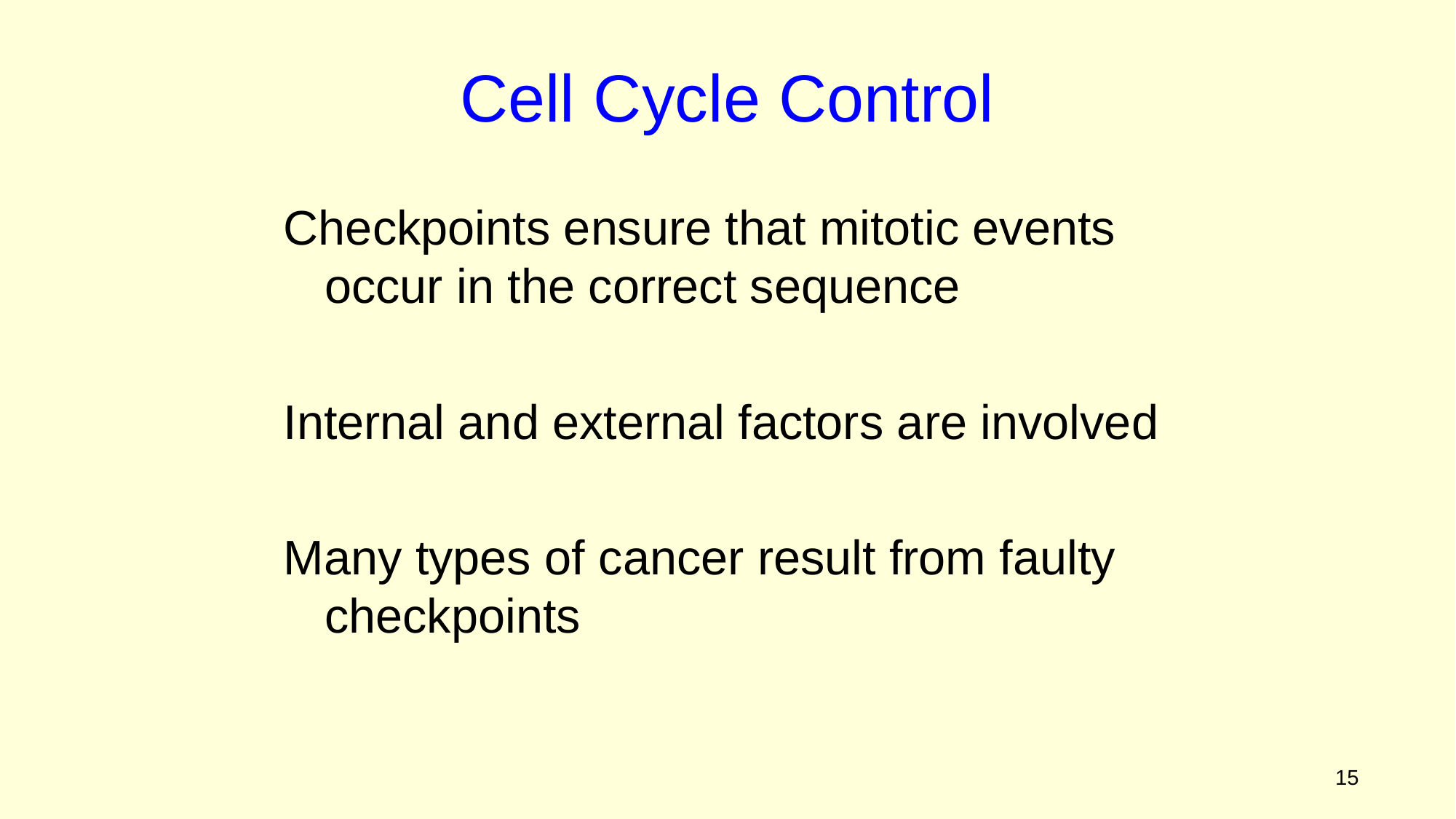

Cell Cycle Control
Checkpoints ensure that mitotic events occur in the correct sequence

Internal and external factors are involved

Many types of cancer result from faulty checkpoints
Figure 2.3